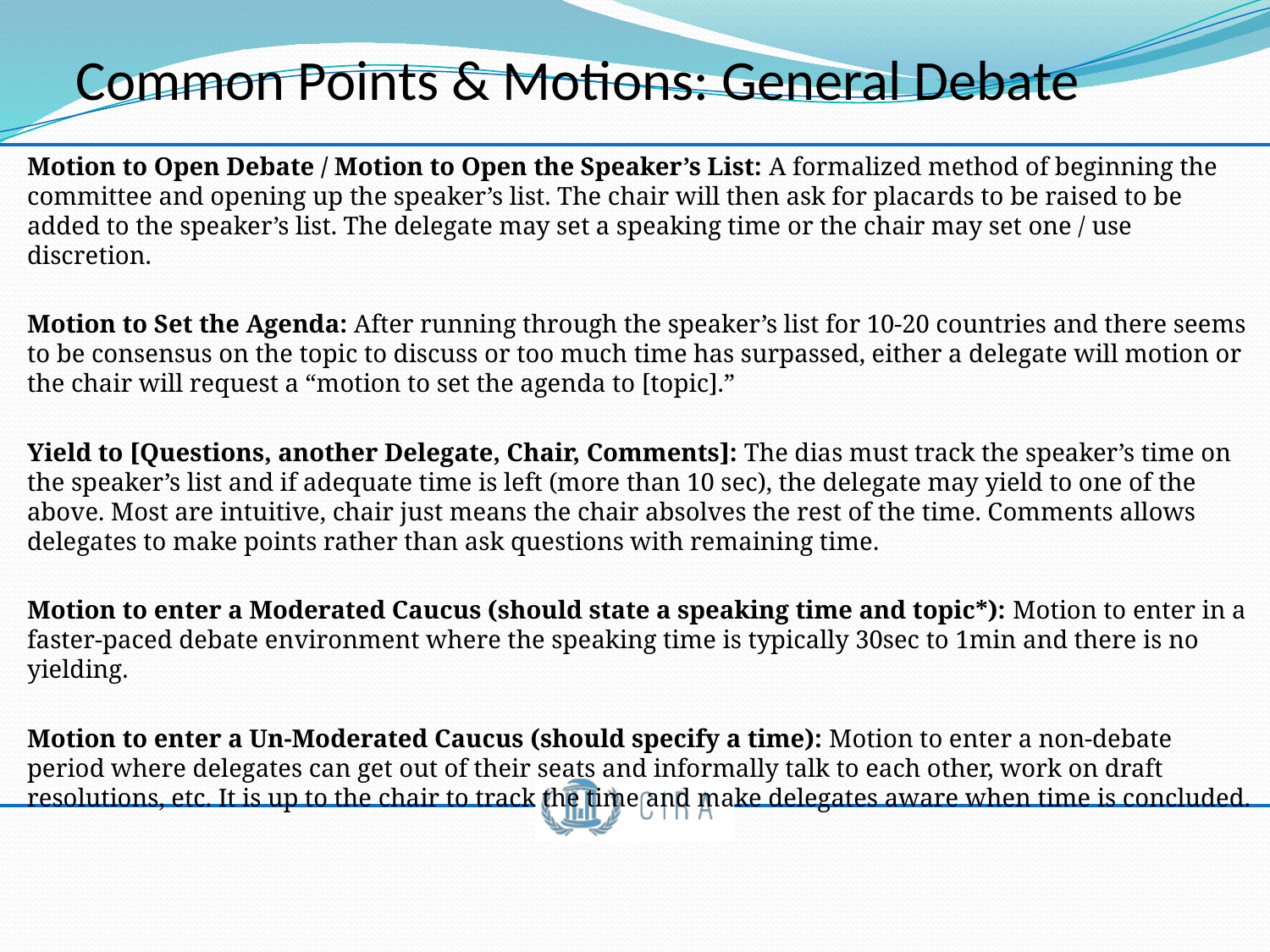

Common Points & Motions: General Debate
Motion to Open Debate / Motion to Open the Speaker’s List: A formalized method of beginning the committee and opening up the speaker’s list. The chair will then ask for placards to be raised to be added to the speaker’s list. The delegate may set a speaking time or the chair may set one / use discretion.

Motion to Set the Agenda: After running through the speaker’s list for 10-20 countries and there seems to be consensus on the topic to discuss or too much time has surpassed, either a delegate will motion or the chair will request a “motion to set the agenda to [topic].”

Yield to [Questions, another Delegate, Chair, Comments]: The dias must track the speaker’s time on the speaker’s list and if adequate time is left (more than 10 sec), the delegate may yield to one of the above. Most are intuitive, chair just means the chair absolves the rest of the time. Comments allows delegates to make points rather than ask questions with remaining time.

Motion to enter a Moderated Caucus (should state a speaking time and topic*): Motion to enter in a faster-paced debate environment where the speaking time is typically 30sec to 1min and there is no yielding.

Motion to enter a Un-Moderated Caucus (should specify a time): Motion to enter a non-debate period where delegates can get out of their seats and informally talk to each other, work on draft resolutions, etc. It is up to the chair to track the time and make delegates aware when time is concluded.